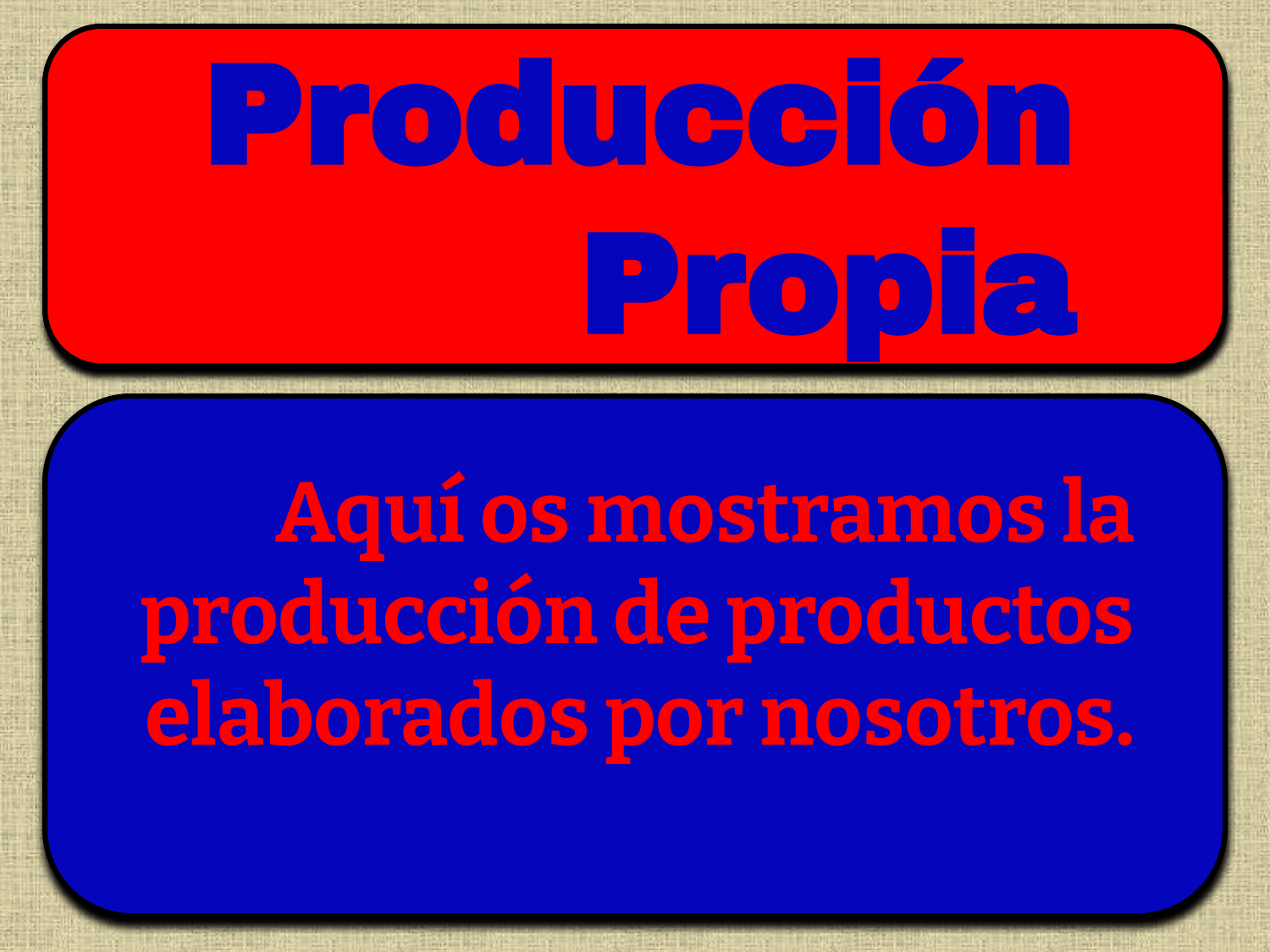

# Producción Propia

Aquí os mostramos la producción de productos elaborados por nosotros.